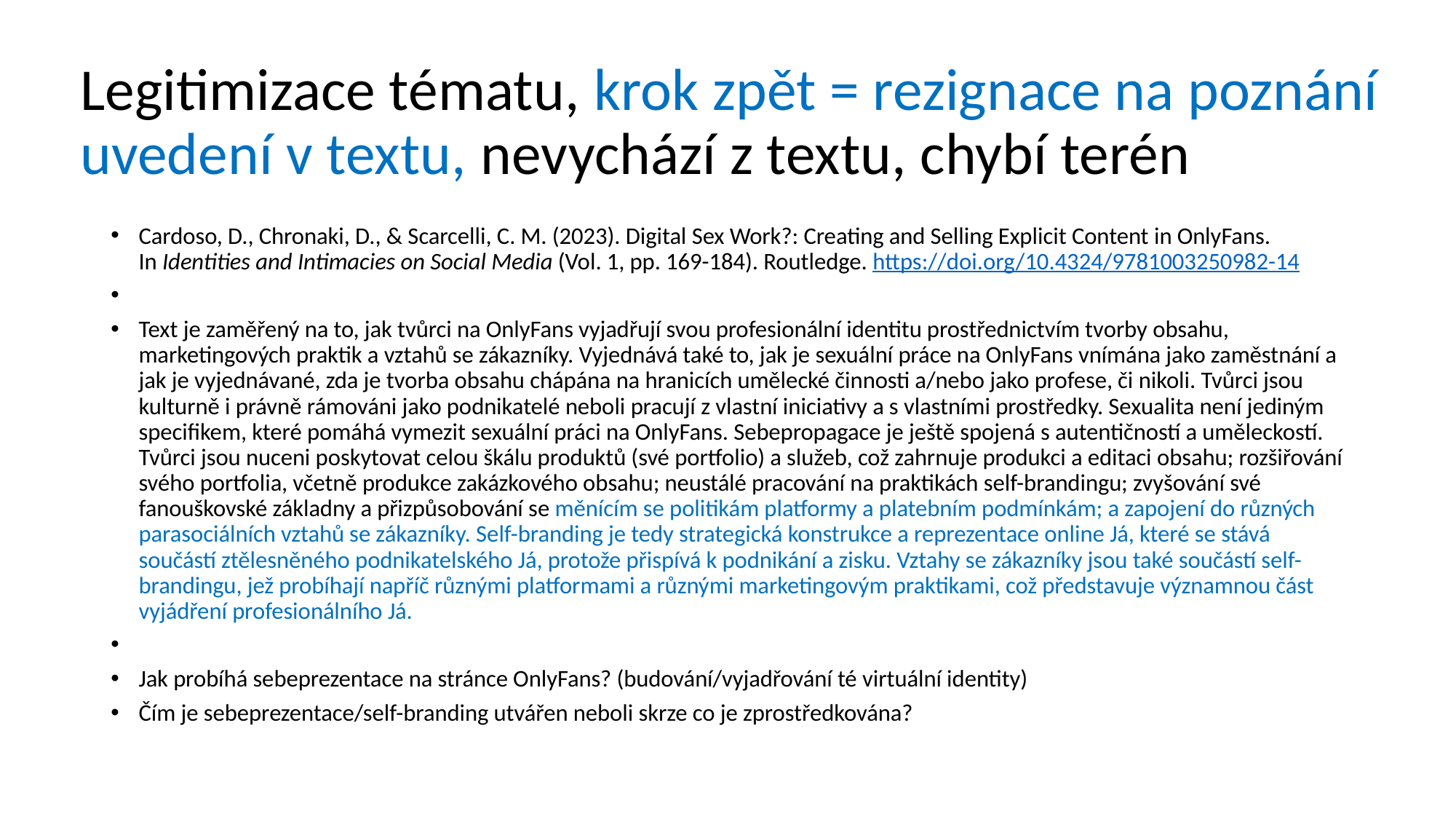

# Legitimizace tématu, krok zpět = rezignace na poznání uvedení v textu, nevychází z textu, chybí terén
Cardoso, D., Chronaki, D., & Scarcelli, C. M. (2023). Digital Sex Work?: Creating and Selling Explicit Content in OnlyFans. In Identities and Intimacies on Social Media (Vol. 1, pp. 169-184). Routledge. https://doi.org/10.4324/9781003250982-14

Text je zaměřený na to, jak tvůrci na OnlyFans vyjadřují svou profesionální identitu prostřednictvím tvorby obsahu, marketingových praktik a vztahů se zákazníky. Vyjednává také to, jak je sexuální práce na OnlyFans vnímána jako zaměstnání a jak je vyjednávané, zda je tvorba obsahu chápána na hranicích umělecké činnosti a/nebo jako profese, či nikoli. Tvůrci jsou kulturně i právně rámováni jako podnikatelé neboli pracují z vlastní iniciativy a s vlastními prostředky. Sexualita není jediným specifikem, které pomáhá vymezit sexuální práci na OnlyFans. Sebepropagace je ještě spojená s autentičností a uměleckostí. Tvůrci jsou nuceni poskytovat celou škálu produktů (své portfolio) a služeb, což zahrnuje produkci a editaci obsahu; rozšiřování svého portfolia, včetně produkce zakázkového obsahu; neustálé pracování na praktikách self-brandingu; zvyšování své fanouškovské základny a přizpůsobování se měnícím se politikám platformy a platebním podmínkám; a zapojení do různých parasociálních vztahů se zákazníky. Self-branding je tedy strategická konstrukce a reprezentace online Já, které se stává součástí ztělesněného podnikatelského Já, protože přispívá k podnikání a zisku. Vztahy se zákazníky jsou také součástí self-brandingu, jež probíhají napříč různými platformami a různými marketingovým praktikami, což představuje významnou část vyjádření profesionálního Já.

Jak probíhá sebeprezentace na stránce OnlyFans? (budování/vyjadřování té virtuální identity)
Čím je sebeprezentace/self-branding utvářen neboli skrze co je zprostředkována?